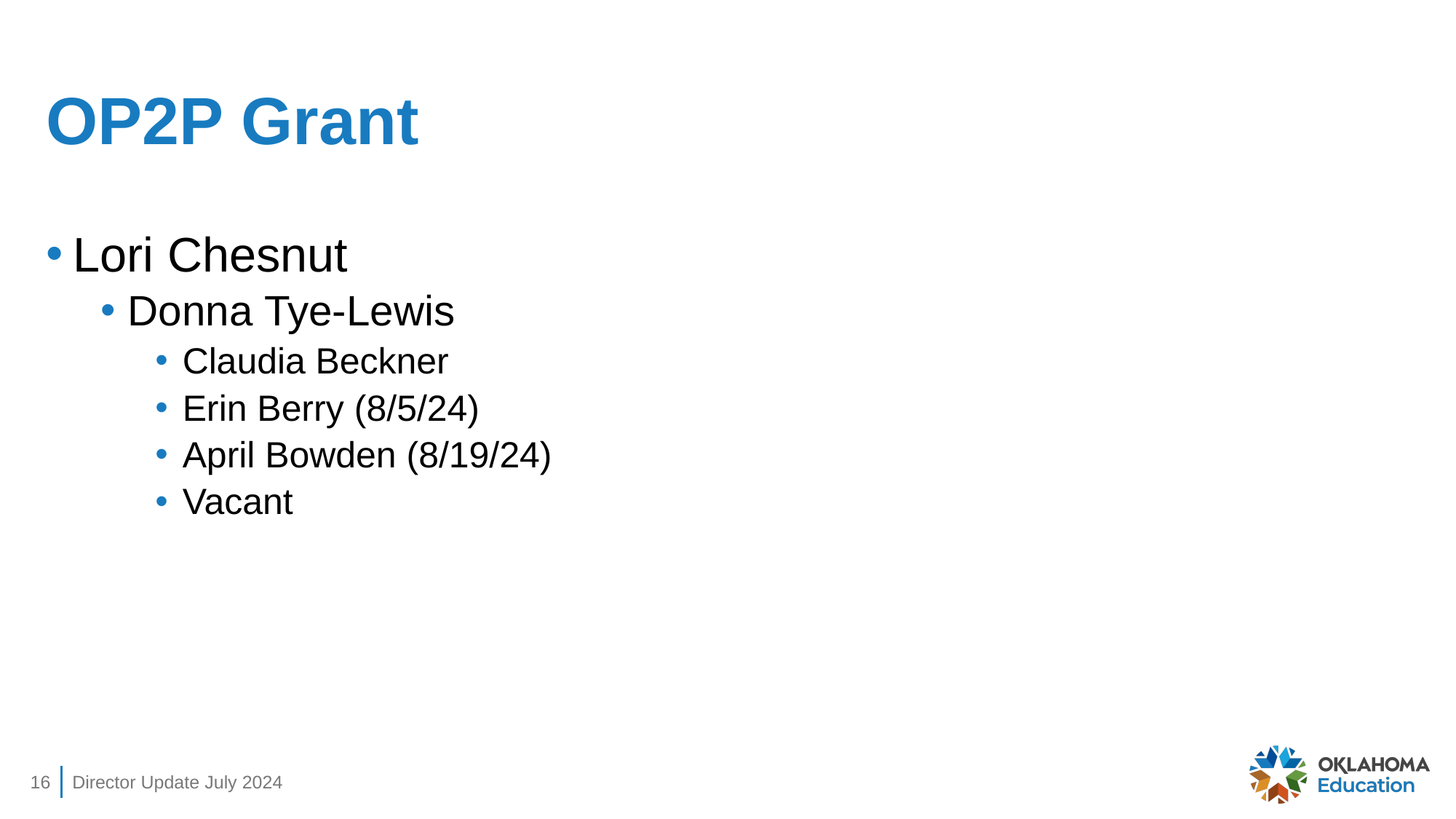

# OP2P Grant
Lori Chesnut
Donna Tye-Lewis
Claudia Beckner
Erin Berry (8/5/24)
April Bowden (8/19/24)
Vacant
16
Director Update July 2024